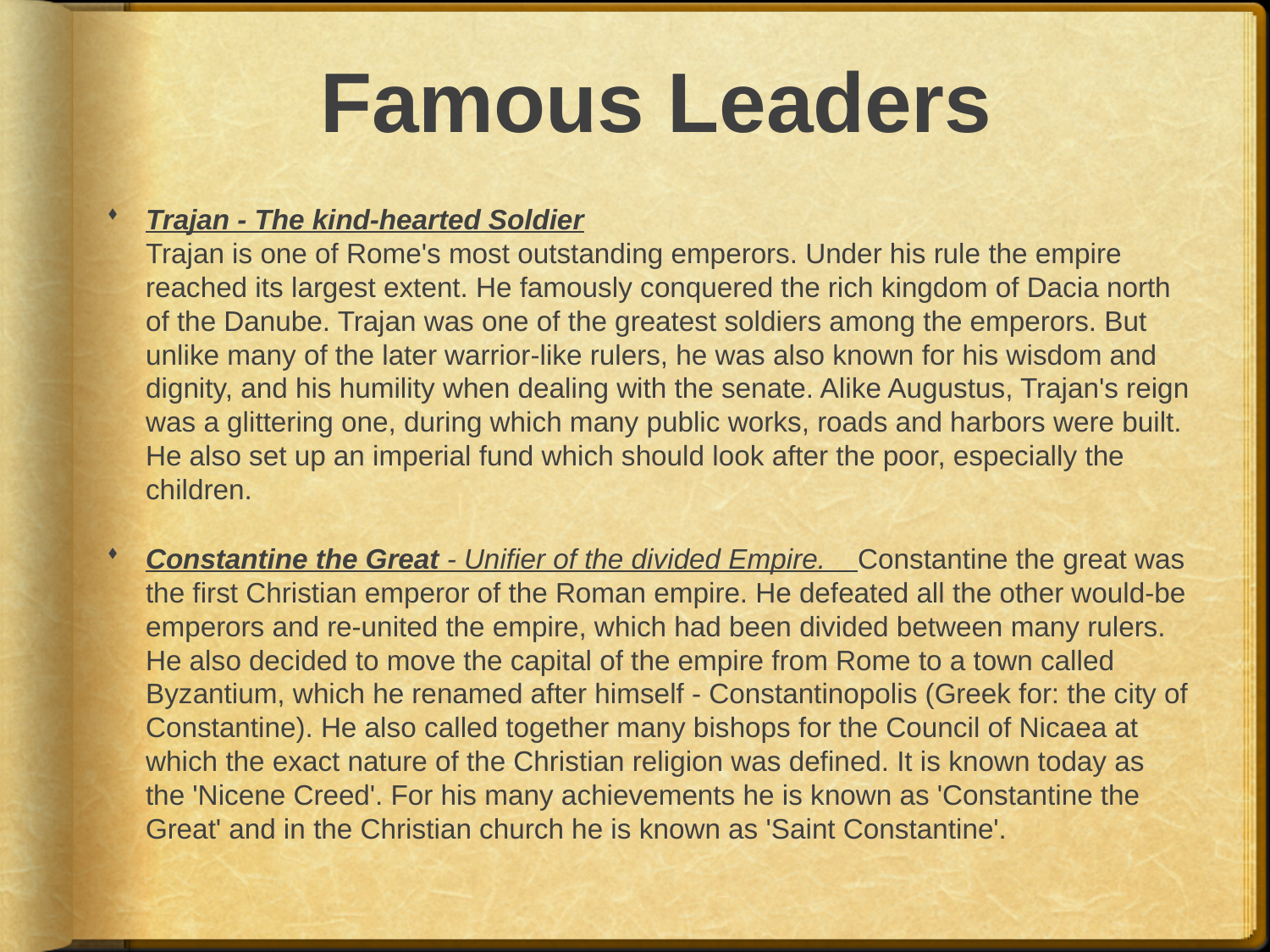

# Famous Leaders
Trajan - The kind-hearted Soldier
Trajan is one of Rome's most outstanding emperors. Under his rule the empire reached its largest extent. He famously conquered the rich kingdom of Dacia north of the Danube. Trajan was one of the greatest soldiers among the emperors. But unlike many of the later warrior-like rulers, he was also known for his wisdom and dignity, and his humility when dealing with the senate. Alike Augustus, Trajan's reign was a glittering one, during which many public works, roads and harbors were built. He also set up an imperial fund which should look after the poor, especially the children.
Constantine the Great - Unifier of the divided Empire.    Constantine the great was the first Christian emperor of the Roman empire. He defeated all the other would-be emperors and re-united the empire, which had been divided between many rulers. He also decided to move the capital of the empire from Rome to a town called Byzantium, which he renamed after himself - Constantinopolis (Greek for: the city of Constantine). He also called together many bishops for the Council of Nicaea at which the exact nature of the Christian religion was defined. It is known today as the 'Nicene Creed'. For his many achievements he is known as 'Constantine the Great' and in the Christian church he is known as 'Saint Constantine'.